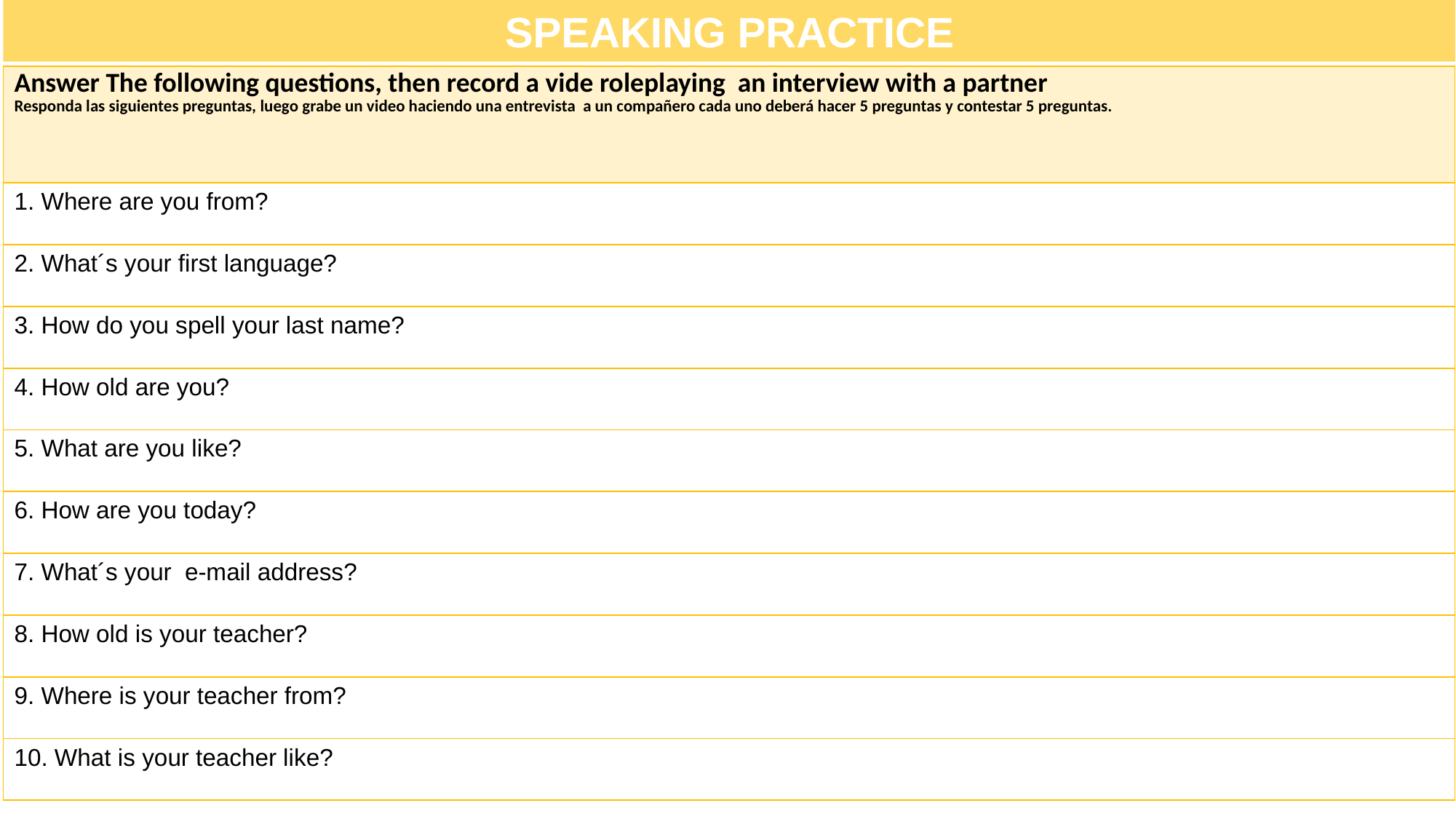

SPEAKING PRACTICE
| Answer The following questions, then record a vide roleplaying an interview with a partner Responda las siguientes preguntas, luego grabe un video haciendo una entrevista a un compañero cada uno deberá hacer 5 preguntas y contestar 5 preguntas. |
| --- |
| 1. Where are you from? |
| 2. What´s your first language? |
| 3. How do you spell your last name? |
| 4. How old are you? |
| 5. What are you like? |
| 6. How are you today? |
| 7. What´s your e-mail address? |
| 8. How old is your teacher? |
| 9. Where is your teacher from? |
| 10. What is your teacher like? |